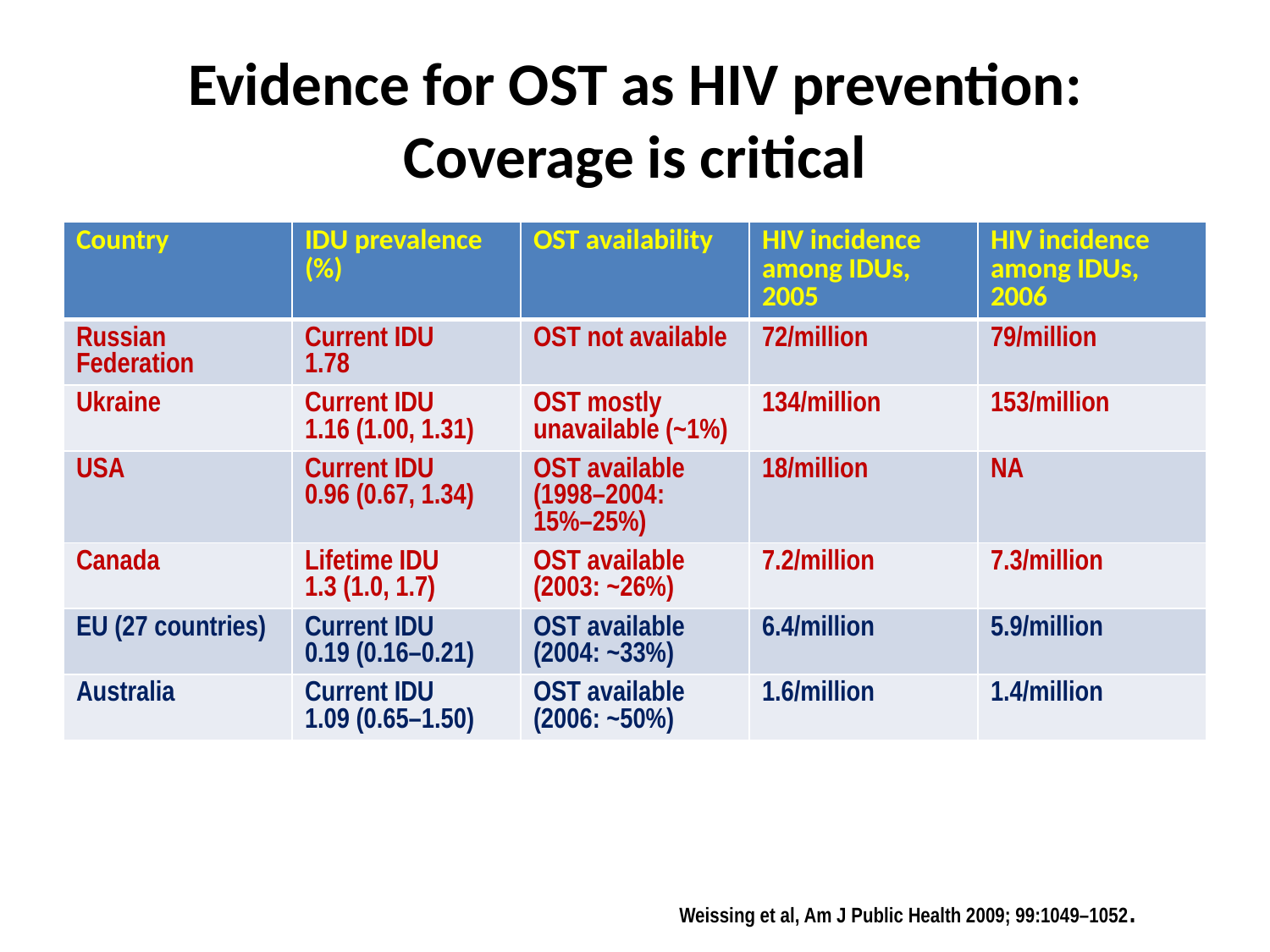

# Evidence for OST as HIV prevention: Coverage is critical
| Country | IDU prevalence (%) | OST availability | HIV incidence among IDUs, 2005 | HIV incidence among IDUs, 2006 |
| --- | --- | --- | --- | --- |
| Russian Federation | Current IDU 1.78 | OST not available | 72/million | 79/million |
| Ukraine | Current IDU 1.16 (1.00, 1.31) | OST mostly unavailable (~1%) | 134/million | 153/million |
| USA | Current IDU 0.96 (0.67, 1.34) | OST available (1998–2004: 15%–25%) | 18/million | NA |
| Canada | Lifetime IDU 1.3 (1.0, 1.7) | OST available (2003: ~26%) | 7.2/million | 7.3/million |
| EU (27 countries) | Current IDU 0.19 (0.16–0.21) | OST available (2004: ~33%) | 6.4/million | 5.9/million |
| Australia | Current IDU 1.09 (0.65–1.50) | OST available (2006: ~50%) | 1.6/million | 1.4/million |
Weissing et al, Am J Public Health 2009; 99:1049–1052.